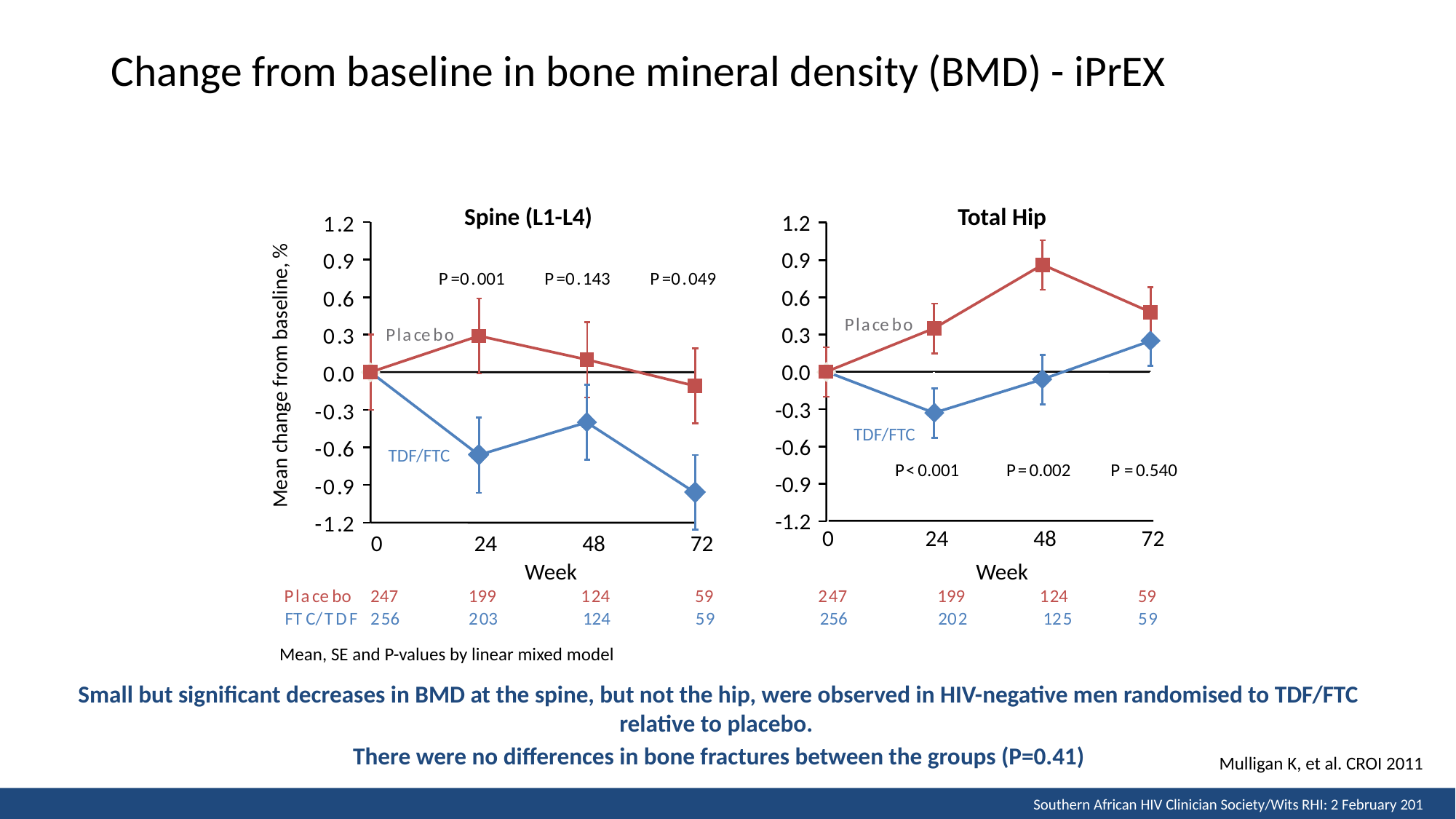

# Change from baseline in bone mineral density (BMD) - iPrEX

Spine (L1-L4)
Total Hip
1.2
1
.2

0.9
0
.9

P
=0
.
001
P
=0
.
143
P
=0
.
049
0.6
0
.6

P
l
a
ce
b
o

0.3
0
.3

P
l
a
ce
b
o

Mean change from baseline, %
0.0
0
.0

-0.3
-
0
.3

TDF/FTC
-0.6
-
0
.6
TDF/FTC

P
<
0.001
P
=
0.002
      P
=
0.540
-0.9
-
0
.9

-1.2
-
1
.2

0
24
48
72
0
24
48
72
Week
Week
P
l
a
ce
bo
247
199
1
24
59
2
47
199
1
2
4
59
FT
C/
T
D
F
2
56
2
03
124
5
9
256
20
2
12
5
5
9
Mean, SE and P-values by linear mixed model
Small but significant decreases in BMD at the spine, but not the hip, were observed in HIV-negative men randomised to TDF/FTC relative to placebo.
There were no differences in bone fractures between the groups (P=0.41)
Mulligan K, et al. CROI 2011